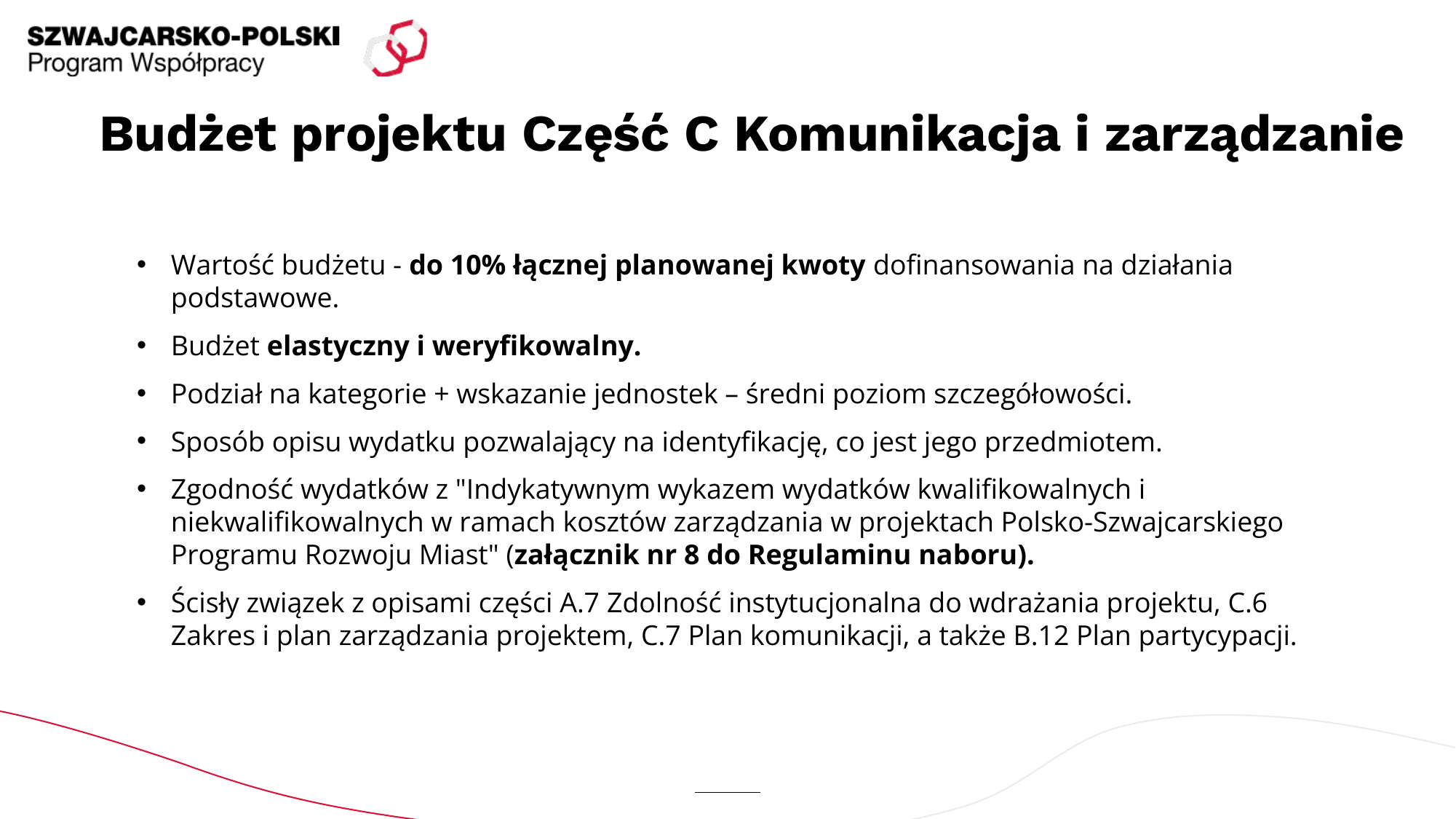

# Budżet projektu Część C Komunikacja i zarządzanie
Wartość budżetu - do 10% łącznej planowanej kwoty dofinansowania na działania podstawowe.
Budżet elastyczny i weryfikowalny.
Podział na kategorie + wskazanie jednostek – średni poziom szczegółowości.
Sposób opisu wydatku pozwalający na identyfikację, co jest jego przedmiotem.
Zgodność wydatków z "Indykatywnym wykazem wydatków kwalifikowalnych i niekwalifikowalnych w ramach kosztów zarządzania w projektach Polsko-Szwajcarskiego Programu Rozwoju Miast" (załącznik nr 8 do Regulaminu naboru).
Ścisły związek z opisami części A.7 Zdolność instytucjonalna do wdrażania projektu, C.6 Zakres i plan zarządzania projektem, C.7 Plan komunikacji, a także B.12 Plan partycypacji.